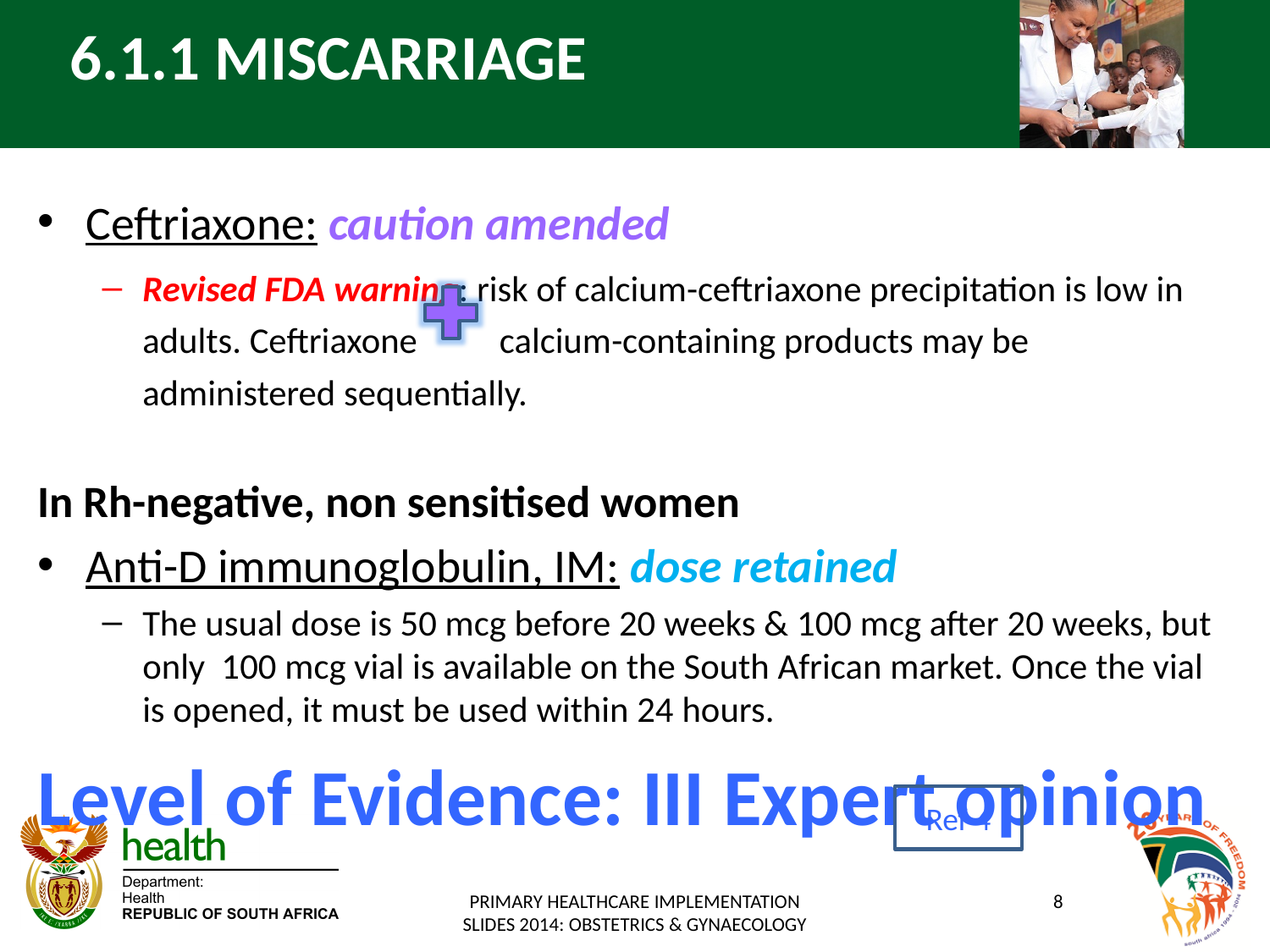

# 6.1.1 MISCARRIAGE
Ceftriaxone: caution amended
Revised FDA warning: risk of calcium-ceftriaxone precipitation is low in adults. Ceftriaxone          calcium-containing products may be administered sequentially.

In Rh-negative, non sensitised women
Anti-D immunoglobulin, IM: dose retained
The usual dose is 50 mcg before 20 weeks & 100 mcg after 20 weeks, but only  100 mcg vial is available on the South African market. Once the vial is opened, it must be used within 24 hours.
Level of Evidence: III Expert opinion

Ref 4
PRIMARY HEALTHCARE IMPLEMENTATION SLIDES 2014: OBSTETRICS & GYNAECOLOGY
8